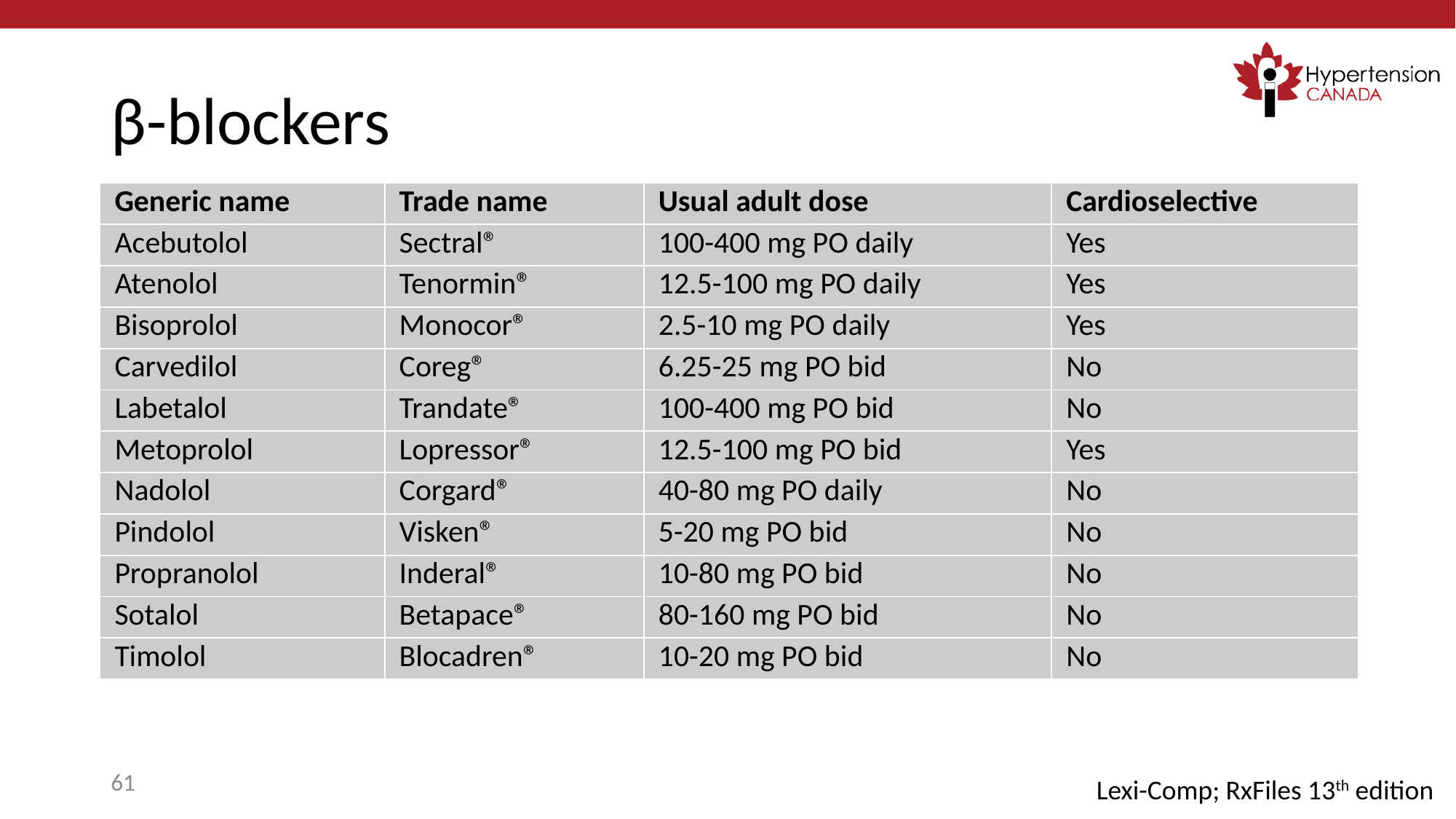

# β-blockers
| Generic name | Trade name | Usual adult dose | Cardioselective |
| --- | --- | --- | --- |
| Acebutolol | Sectral® | 100-400 mg PO daily | Yes |
| Atenolol | Tenormin® | 12.5-100 mg PO daily | Yes |
| Bisoprolol | Monocor® | 2.5-10 mg PO daily | Yes |
| Carvedilol | Coreg® | 6.25-25 mg PO bid | No |
| Labetalol | Trandate® | 100-400 mg PO bid | No |
| Metoprolol | Lopressor® | 12.5-100 mg PO bid | Yes |
| Nadolol | Corgard® | 40-80 mg PO daily | No |
| Pindolol | Visken® | 5-20 mg PO bid | No |
| Propranolol | Inderal® | 10-80 mg PO bid | No |
| Sotalol | Betapace® | 80-160 mg PO bid | No |
| Timolol | Blocadren® | 10-20 mg PO bid | No |
61
Lexi-Comp; RxFiles 13th edition